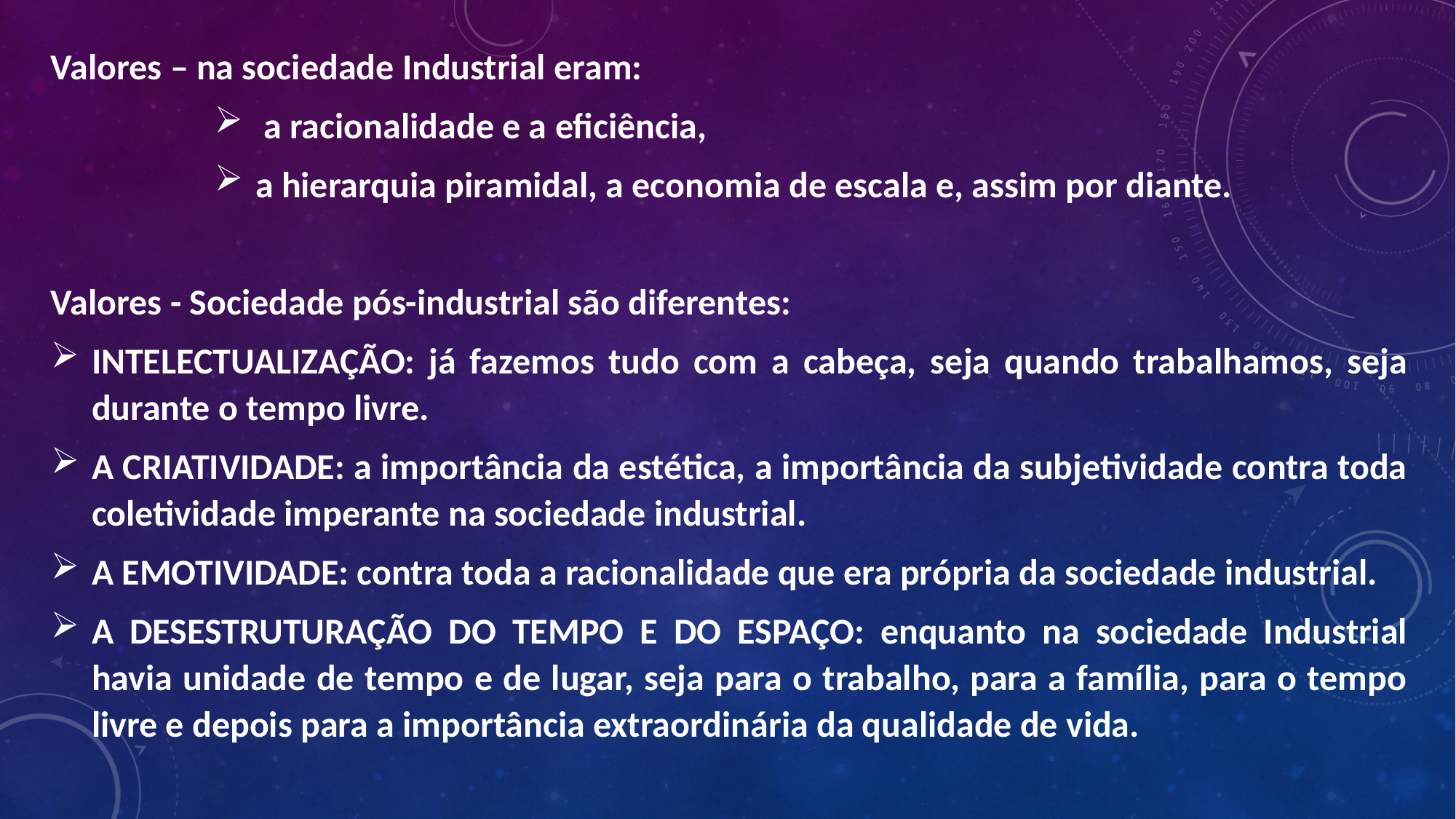

Valores – na sociedade Industrial eram:
 a racionalidade e a eficiência,
a hierarquia piramidal, a economia de escala e, assim por diante.

Valores - Sociedade pós-industrial são diferentes:
INTELECTUALIZAÇÃO: já fazemos tudo com a cabeça, seja quando trabalhamos, seja durante o tempo livre.
A CRIATIVIDADE: a importância da estética, a importância da subjetividade contra toda coletividade imperante na sociedade industrial.
A EMOTIVIDADE: contra toda a racionalidade que era própria da sociedade industrial.
A DESESTRUTURAÇÃO DO TEMPO E DO ESPAÇO: enquanto na sociedade Industrial havia unidade de tempo e de lugar, seja para o trabalho, para a família, para o tempo livre e depois para a importância extraordinária da qualidade de vida.